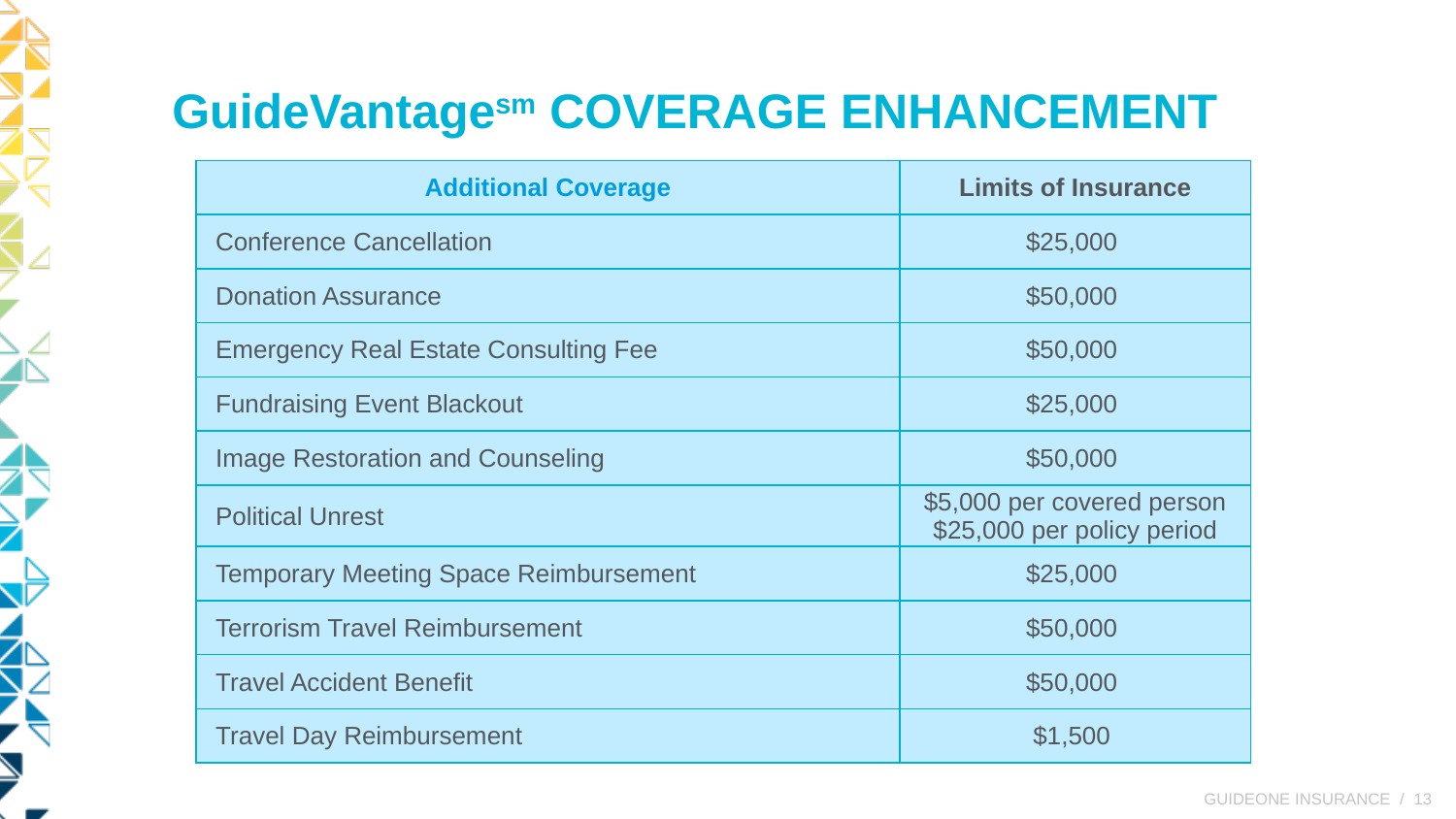

GuideVantagesm Coverage Enhancement
| Additional Coverage | Limits of Insurance |
| --- | --- |
| Conference Cancellation | $25,000 |
| Donation Assurance | $50,000 |
| Emergency Real Estate Consulting Fee | $50,000 |
| Fundraising Event Blackout | $25,000 |
| Image Restoration and Counseling | $50,000 |
| Political Unrest | $5,000 per covered person $25,000 per policy period |
| Temporary Meeting Space Reimbursement | $25,000 |
| Terrorism Travel Reimbursement | $50,000 |
| Travel Accident Benefit | $50,000 |
| Travel Day Reimbursement | $1,500 |